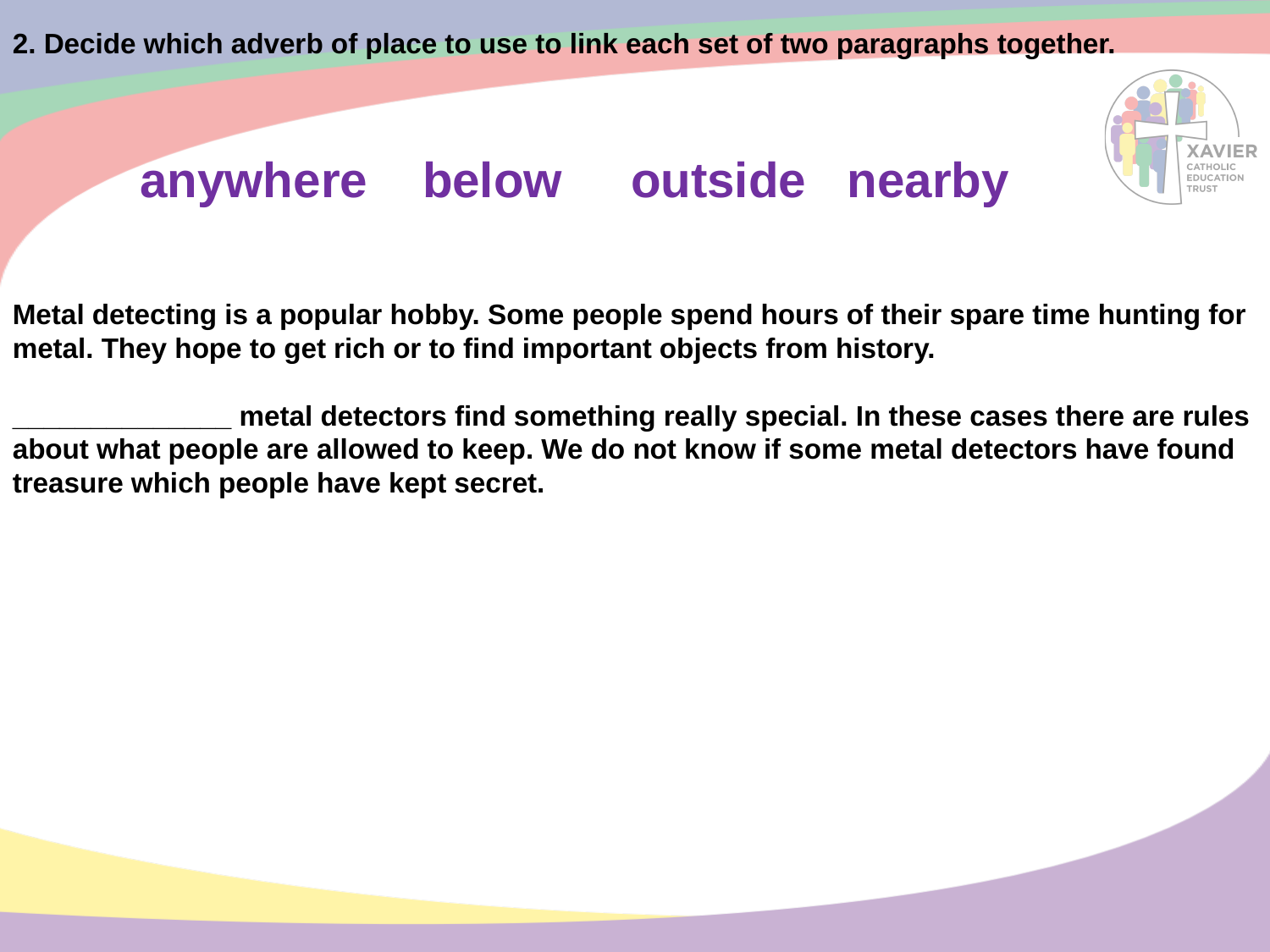

2. Decide which adverb of place to use to link each set of two paragraphs together.

Metal detecting is a popular hobby. Some people spend hours of their spare time hunting for metal. They hope to get rich or to find important objects from history.

______________ metal detectors find something really special. In these cases there are rules about what people are allowed to keep. We do not know if some metal detectors have found treasure which people have kept secret.

anywhere    below     outside   nearby